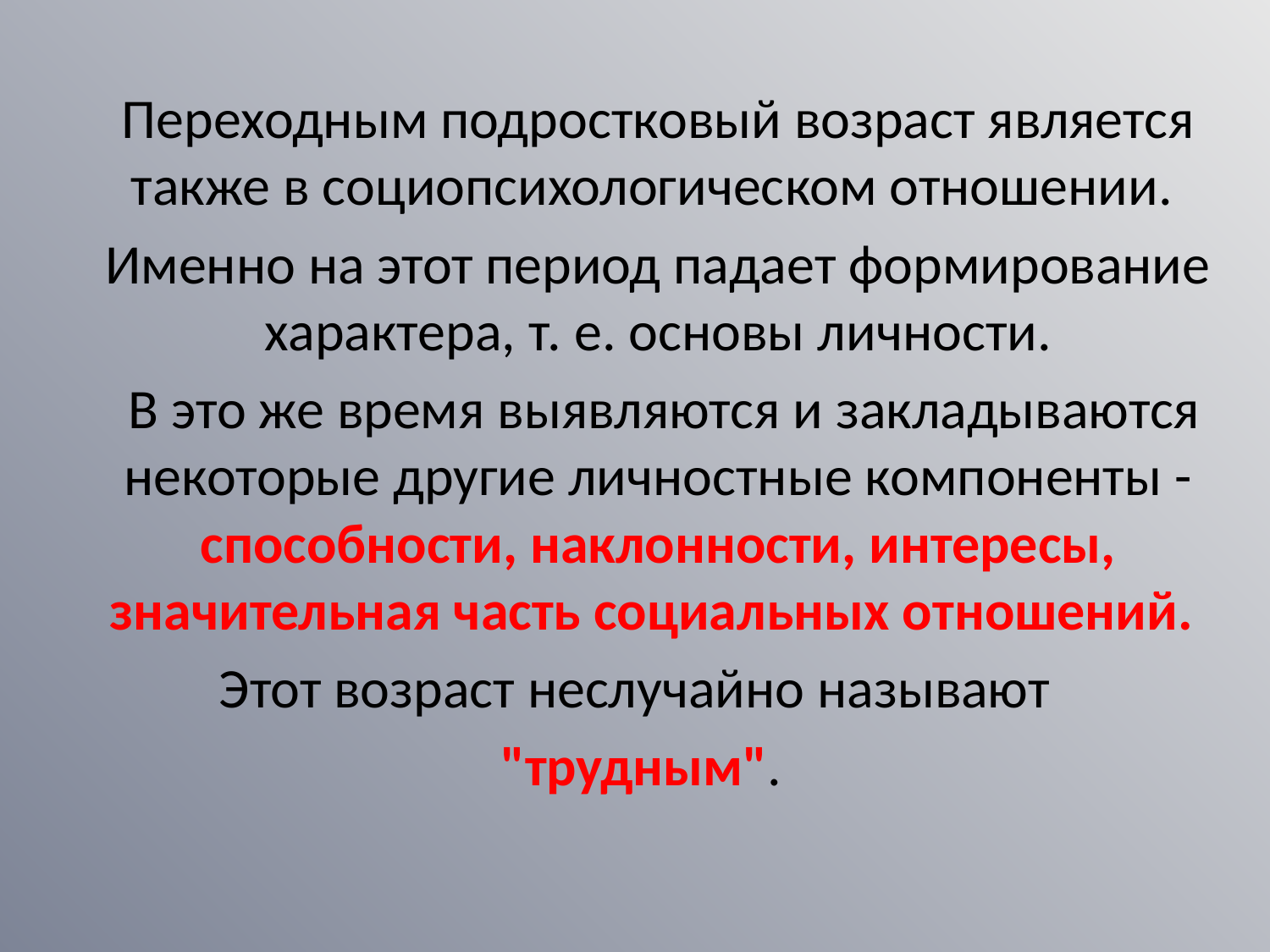

Переходным подростковый возраст является также в социопсихологическом отношении.
		Именно на этот период падает формирование характера, т. е. основы личности.
		 В это же время выявляются и закладываются некоторые другие личностные компоненты - способности, наклонности, интересы, значительная часть социальных отношений.
Этот возраст неслучайно называют
 "трудным".